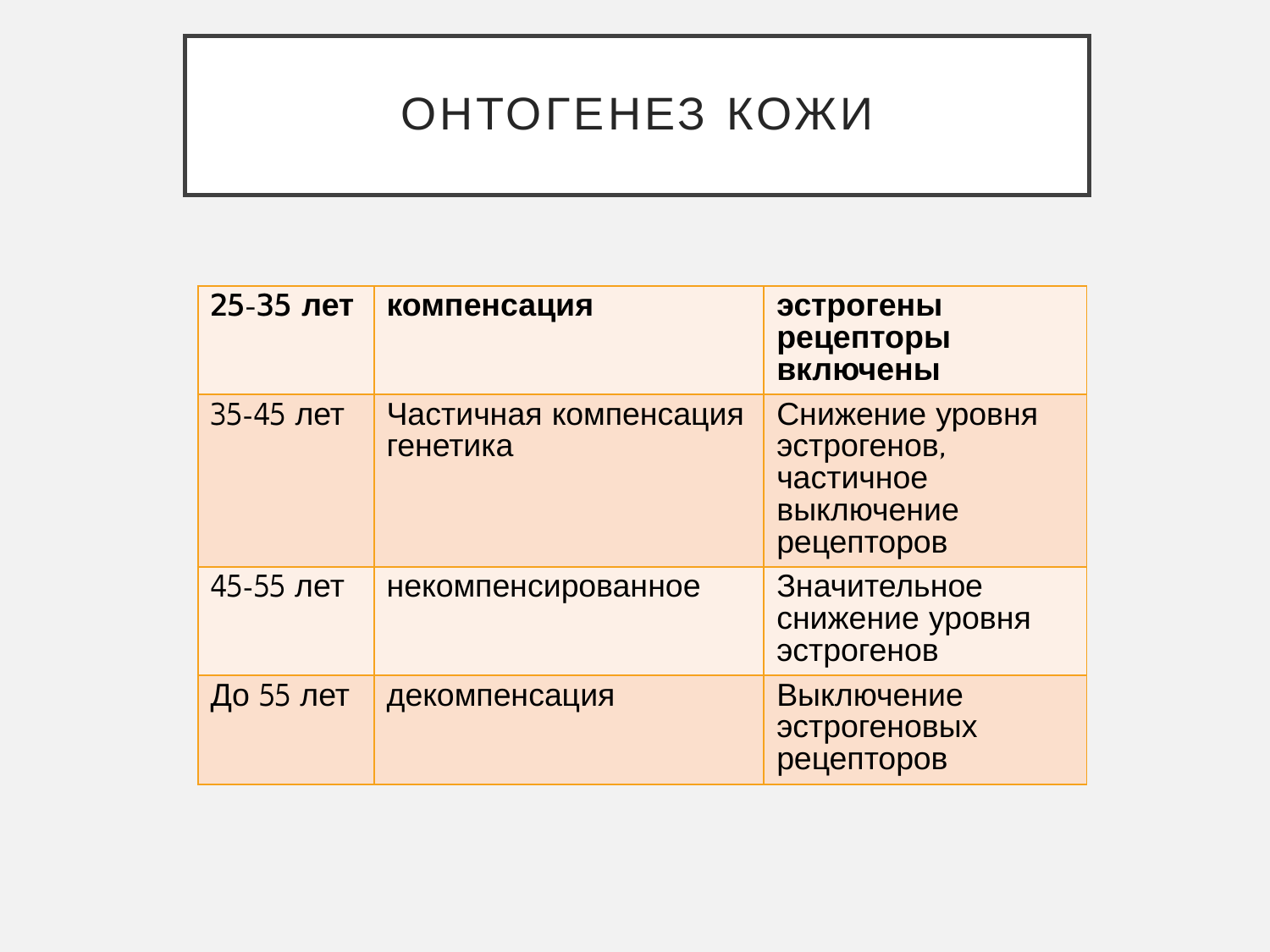

# ОНТОГЕНЕЗ КОЖИ
| 25-35 лет | компенсация | эстрогены рецепторы включены |
| --- | --- | --- |
| 35-45 лет | Частичная компенсация генетика | Снижение уровня эстрогенов, частичное выключение рецепторов |
| 45-55 лет | некомпенсированное | Значительное снижение уровня эстрогенов |
| До 55 лет | декомпенсация | Выключение эстрогеновых рецепторов |